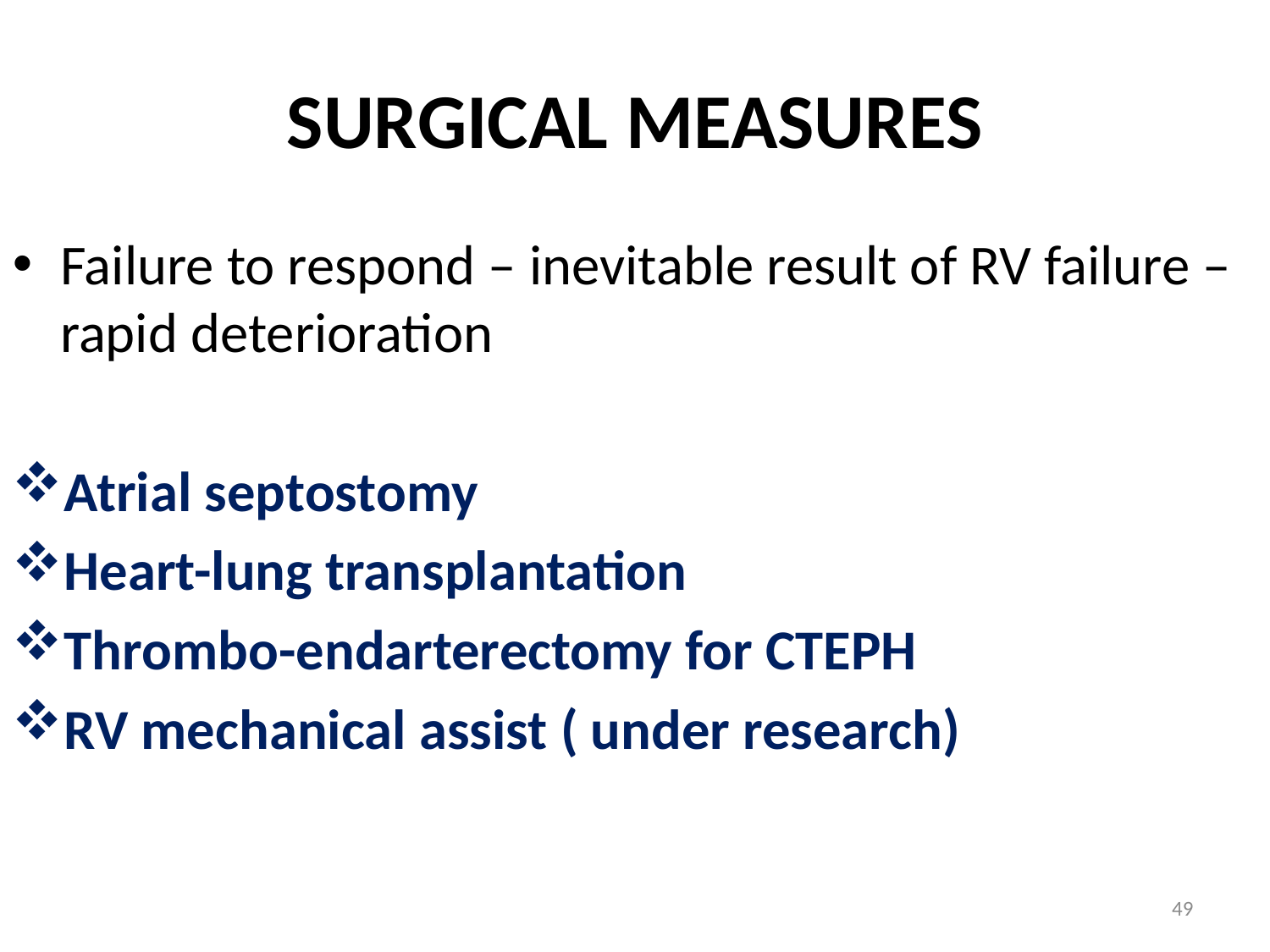

# SURGICAL MEASURES
Failure to respond – inevitable result of RV failure – rapid deterioration

Atrial septostomy
Heart-lung transplantation
Thrombo-endarterectomy for CTEPH
RV mechanical assist ( under research)
49